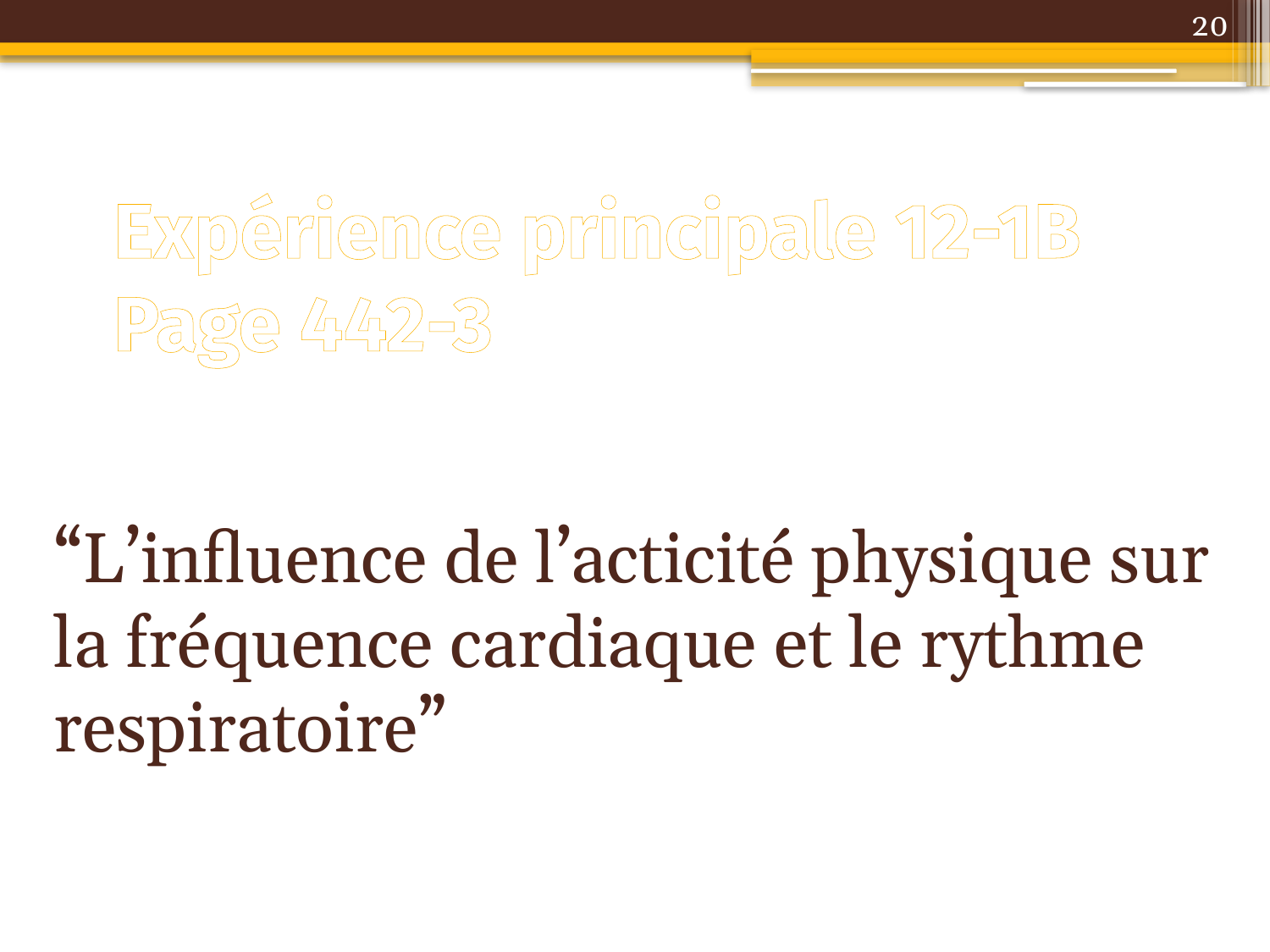

20
# Expérience principale 12-1B Page 442-3
“L’influence de l’acticité physique sur la fréquence cardiaque et le rythme respiratoire”